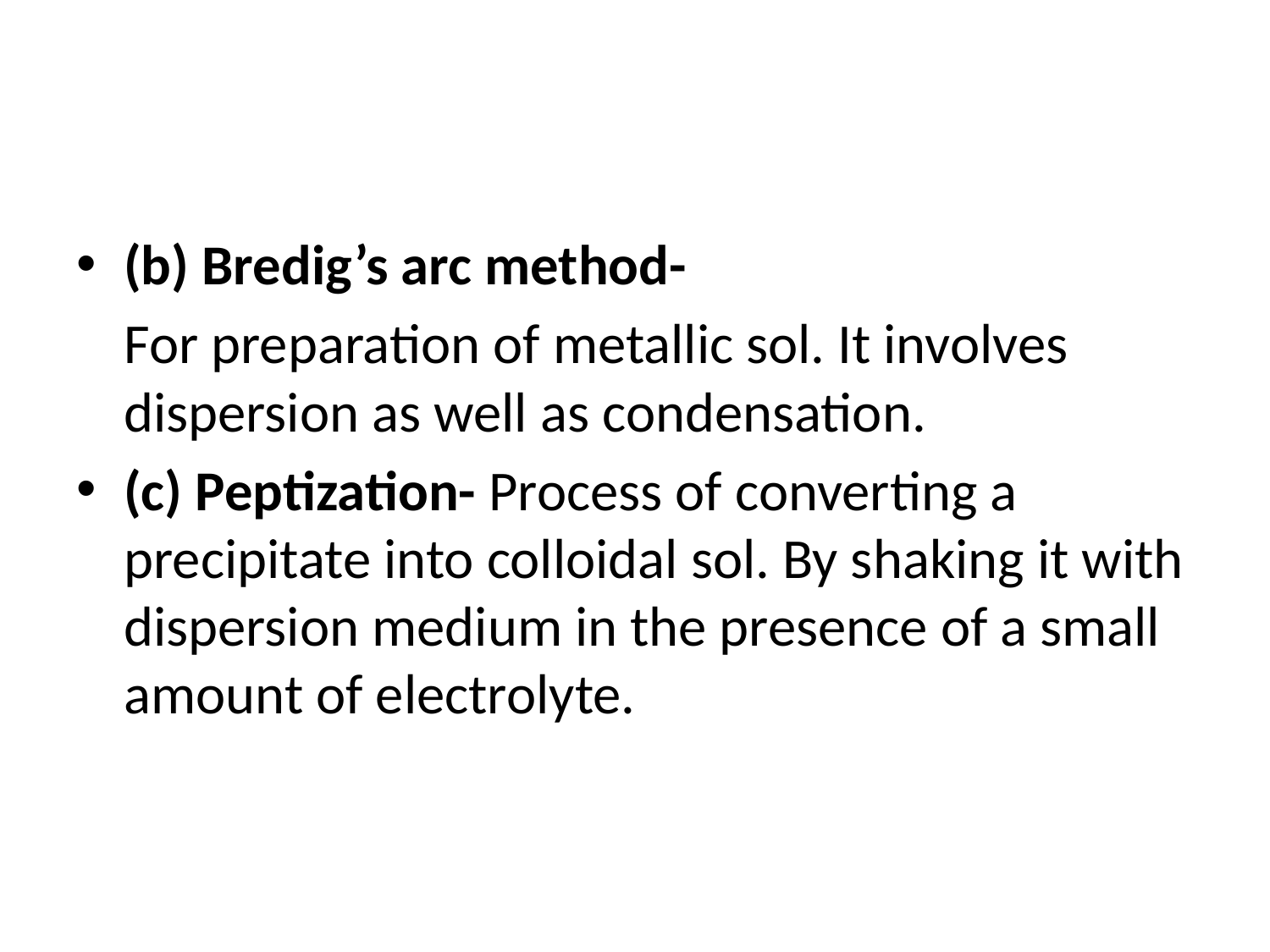

#
(b) Bredig’s arc method-
	For preparation of metallic sol. It involves dispersion as well as condensation.
(c) Peptization- Process of converting a precipitate into colloidal sol. By shaking it with dispersion medium in the presence of a small amount of electrolyte.